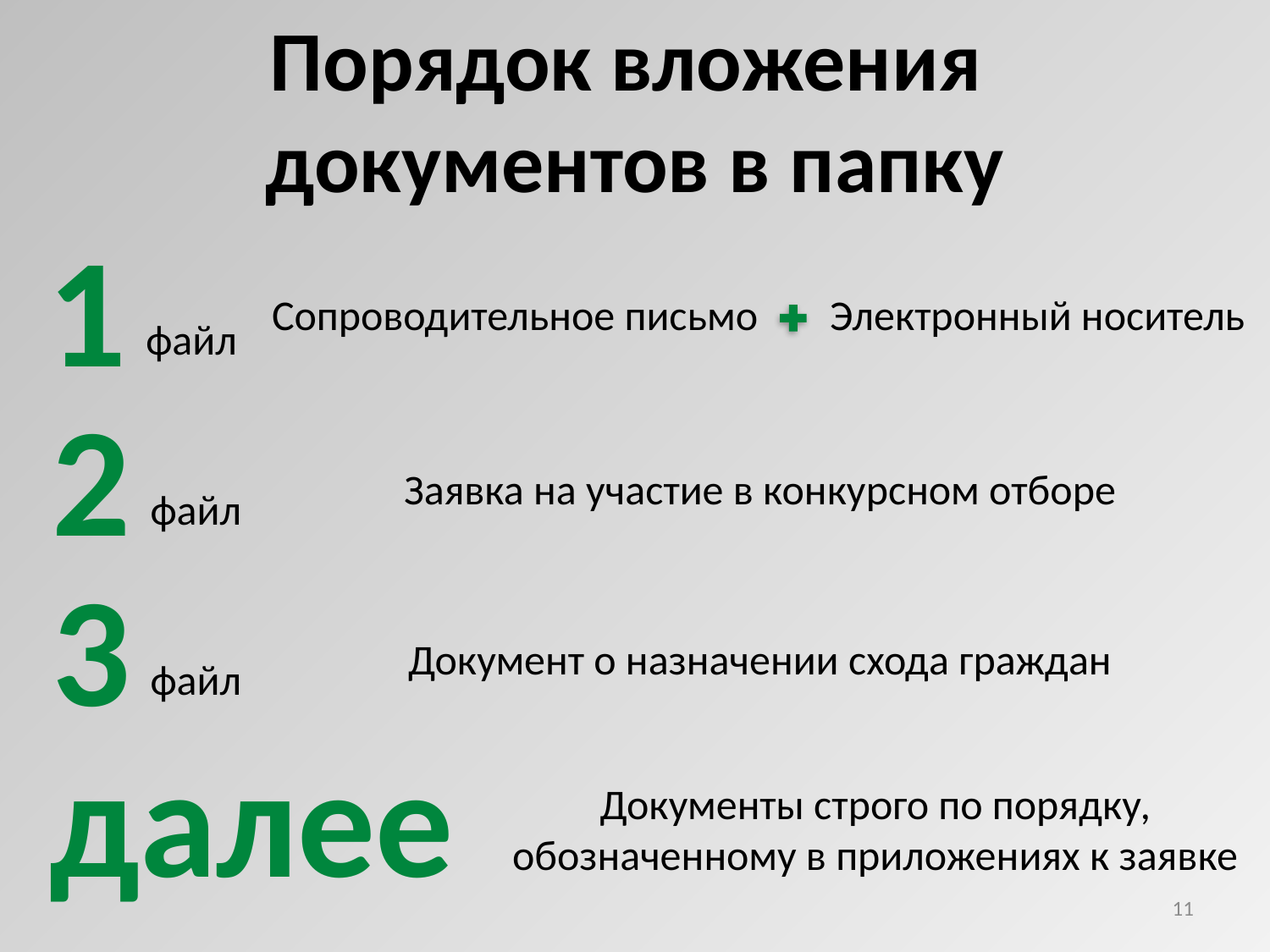

Порядок вложения
документов в папку
1
Сопроводительное письмо
Электронный носитель

файл
2
Заявка на участие в конкурсном отборе
файл
3
Документ о назначении схода граждан
файл
далее
Документы строго по порядку, обозначенному в приложениях к заявке
11